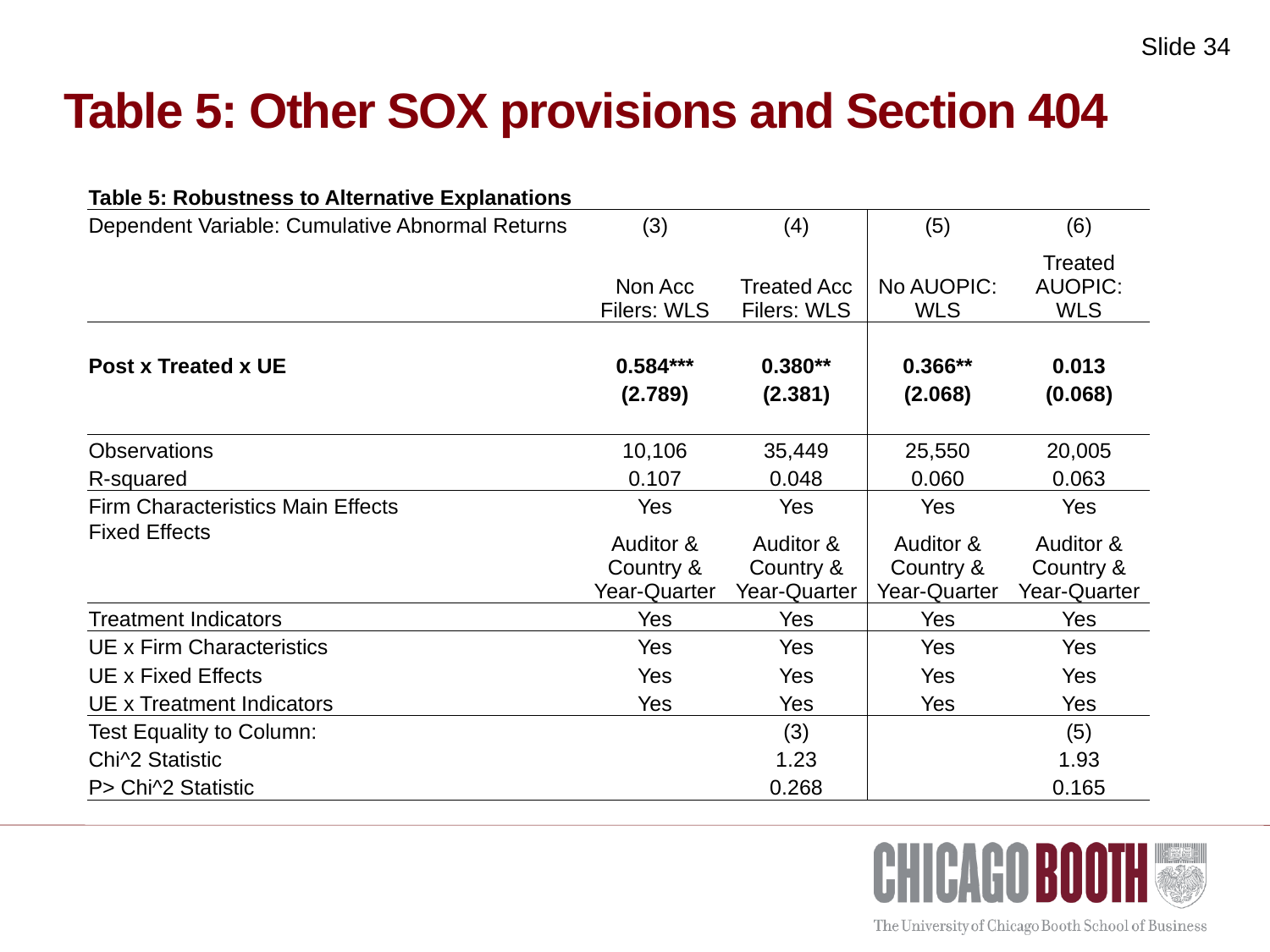

# Table 5: Other SOX provisions and Section 404
| Table 5: Robustness to Alternative Explanations |  |  |  |  |
| --- | --- | --- | --- | --- |
| Dependent Variable: Cumulative Abnormal Returns | (3) | (4) | (5) | (6) |
|  | Non Acc Filers: WLS | Treated Acc Filers: WLS | No AUOPIC: WLS | Treated AUOPIC: WLS |
|  |  |  |  |  |
| Post x Treated x UE | 0.584\*\*\* | 0.380\*\* | 0.366\*\* | 0.013 |
|  | (2.789) | (2.381) | (2.068) | (0.068) |
|  |  |  |  |  |
| Observations | 10,106 | 35,449 | 25,550 | 20,005 |
| R-squared | 0.107 | 0.048 | 0.060 | 0.063 |
| Firm Characteristics Main Effects | Yes | Yes | Yes | Yes |
| Fixed Effects | Auditor & Country & Year-Quarter | Auditor & Country & Year-Quarter | Auditor & Country & Year-Quarter | Auditor & Country & Year-Quarter |
| Treatment Indicators | Yes | Yes | Yes | Yes |
| UE x Firm Characteristics | Yes | Yes | Yes | Yes |
| UE x Fixed Effects | Yes | Yes | Yes | Yes |
| UE x Treatment Indicators | Yes | Yes | Yes | Yes |
| Test Equality to Column: |  | (3) |  | (5) |
| Chi^2 Statistic |  | 1.23 |  | 1.93 |
| P> Chi^2 Statistic |  | 0.268 |  | 0.165 |